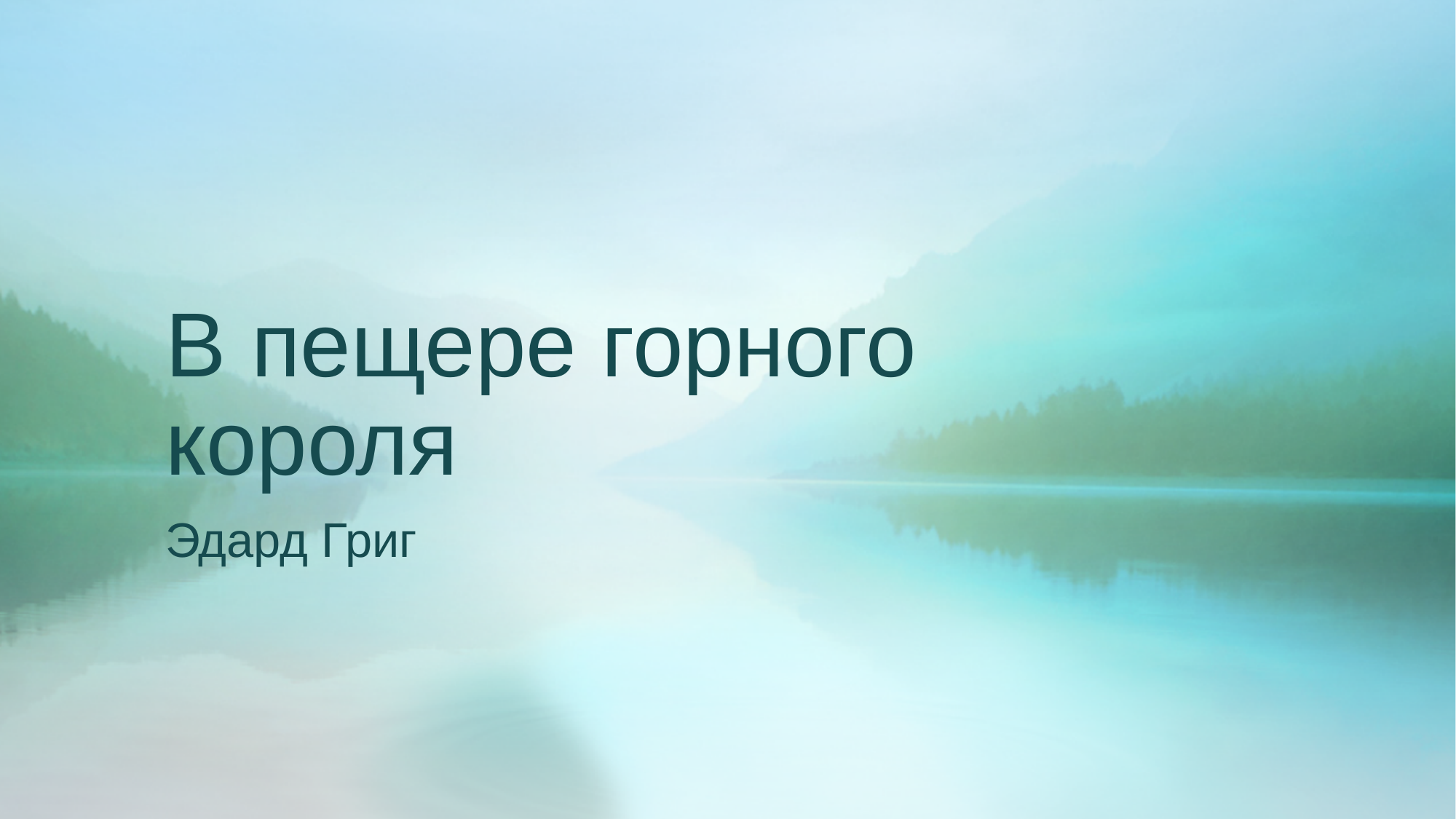

# В пещере горного короля
Эдард Григ